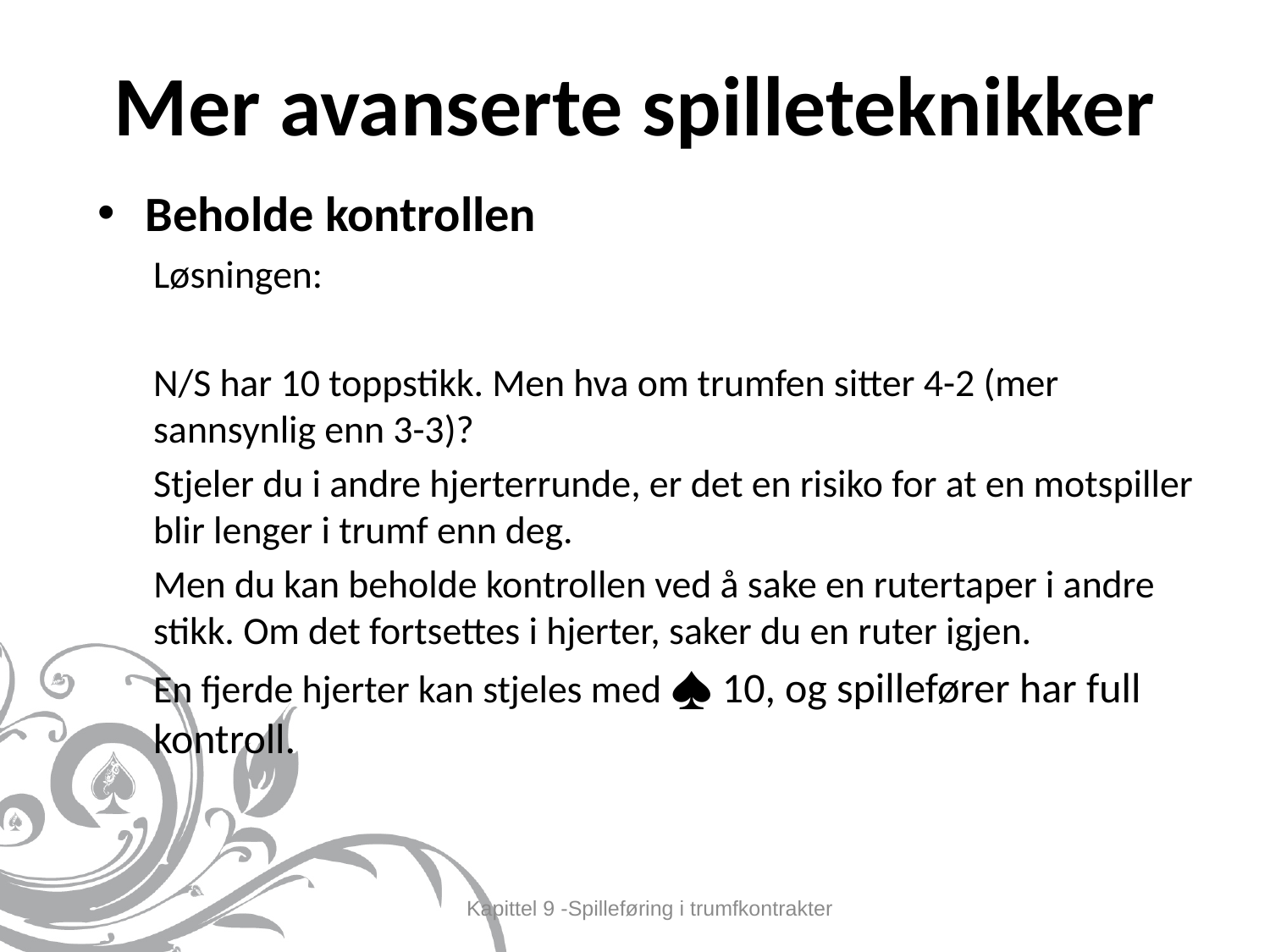

# Mer avanserte spilleteknikker
Beholde kontrollen
Løsningen:

N/S har 10 toppstikk. Men hva om trumfen sitter 4-2 (mer sannsynlig enn 3-3)?
Stjeler du i andre hjerterrunde, er det en risiko for at en motspiller blir lenger i trumf enn deg.
Men du kan beholde kontrollen ved å sake en rutertaper i andre stikk. Om det fortsettes i hjerter, saker du en ruter igjen.
En fjerde hjerter kan stjeles med ♠ 10, og spillefører har full kontroll.

Kapittel 9 -Spilleføring i trumfkontrakter